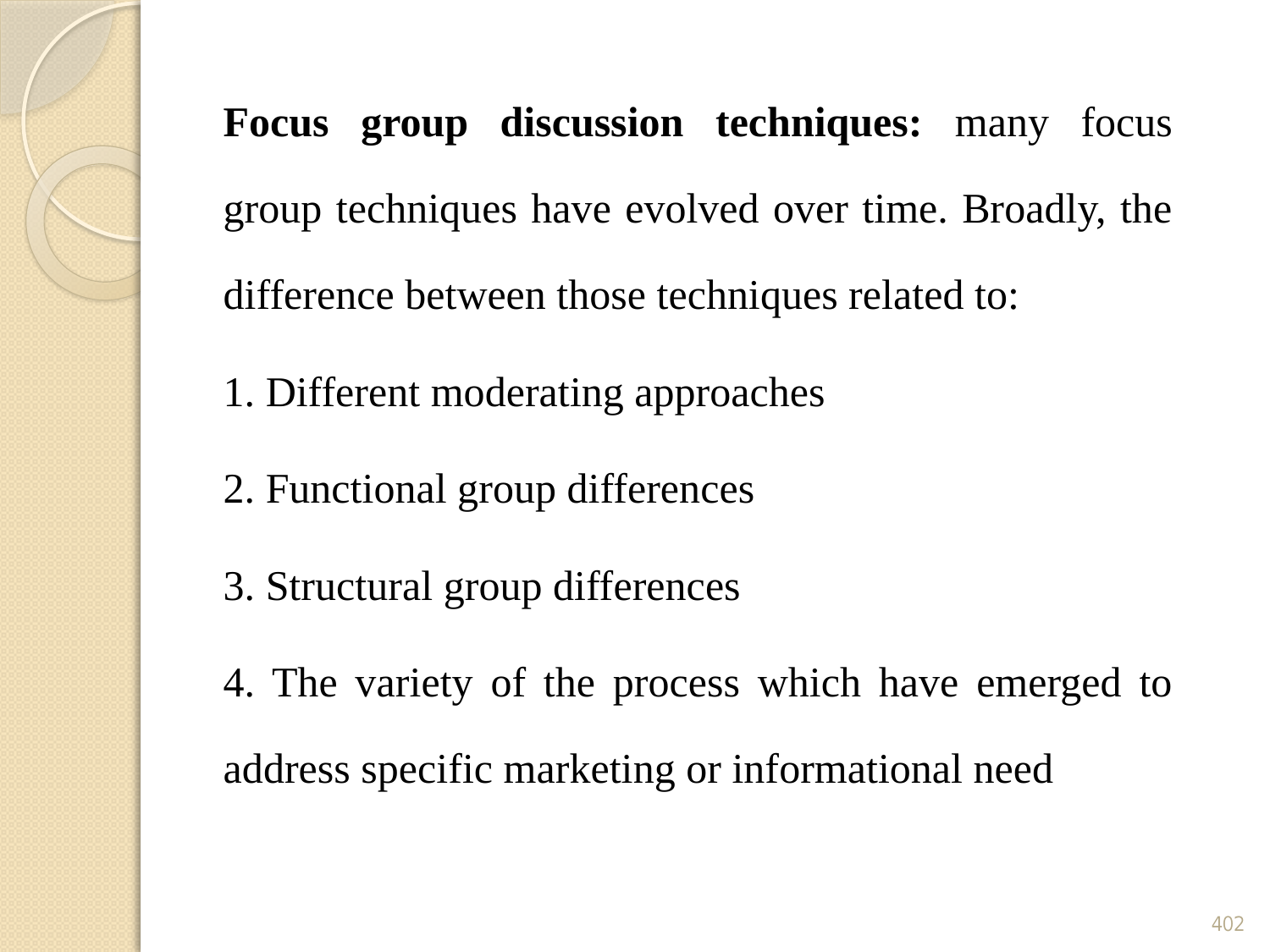

Focus group discussion techniques: many focus group techniques have evolved over time. Broadly, the difference between those techniques related to:
1. Different moderating approaches
2. Functional group differences
3. Structural group differences
4. The variety of the process which have emerged to address specific marketing or informational need

402